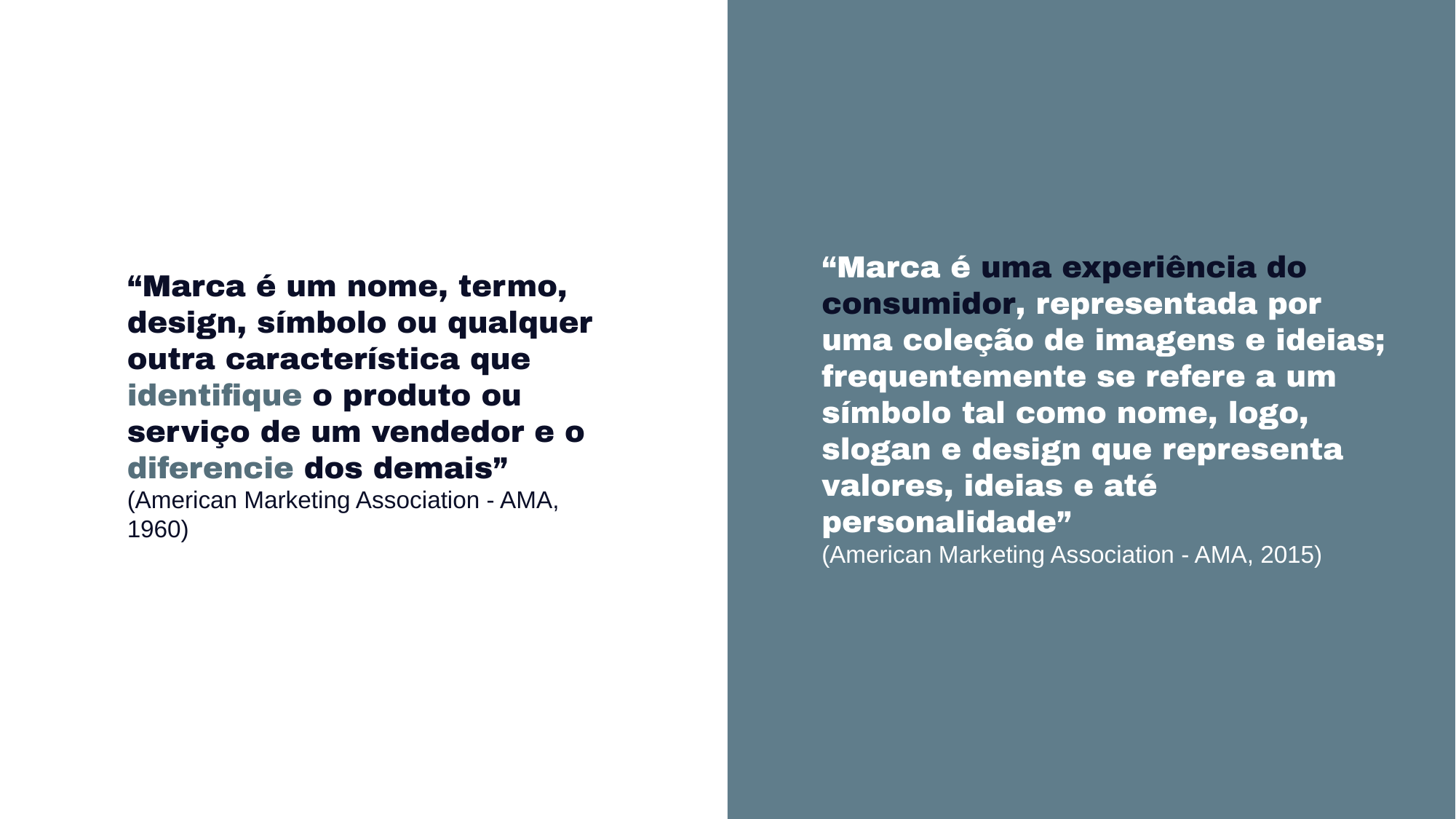

“Marca é uma experiência do consumidor, representada por uma coleção de imagens e ideias; frequentemente se refere a um símbolo tal como nome, logo, slogan e design que representa valores, ideias e até personalidade”
(American Marketing Association - AMA, 2015)
“Marca é um nome, termo, design, símbolo ou qualquer outra característica que identifique o produto ou serviço de um vendedor e o diferencie dos demais”
(American Marketing Association - AMA, 1960)